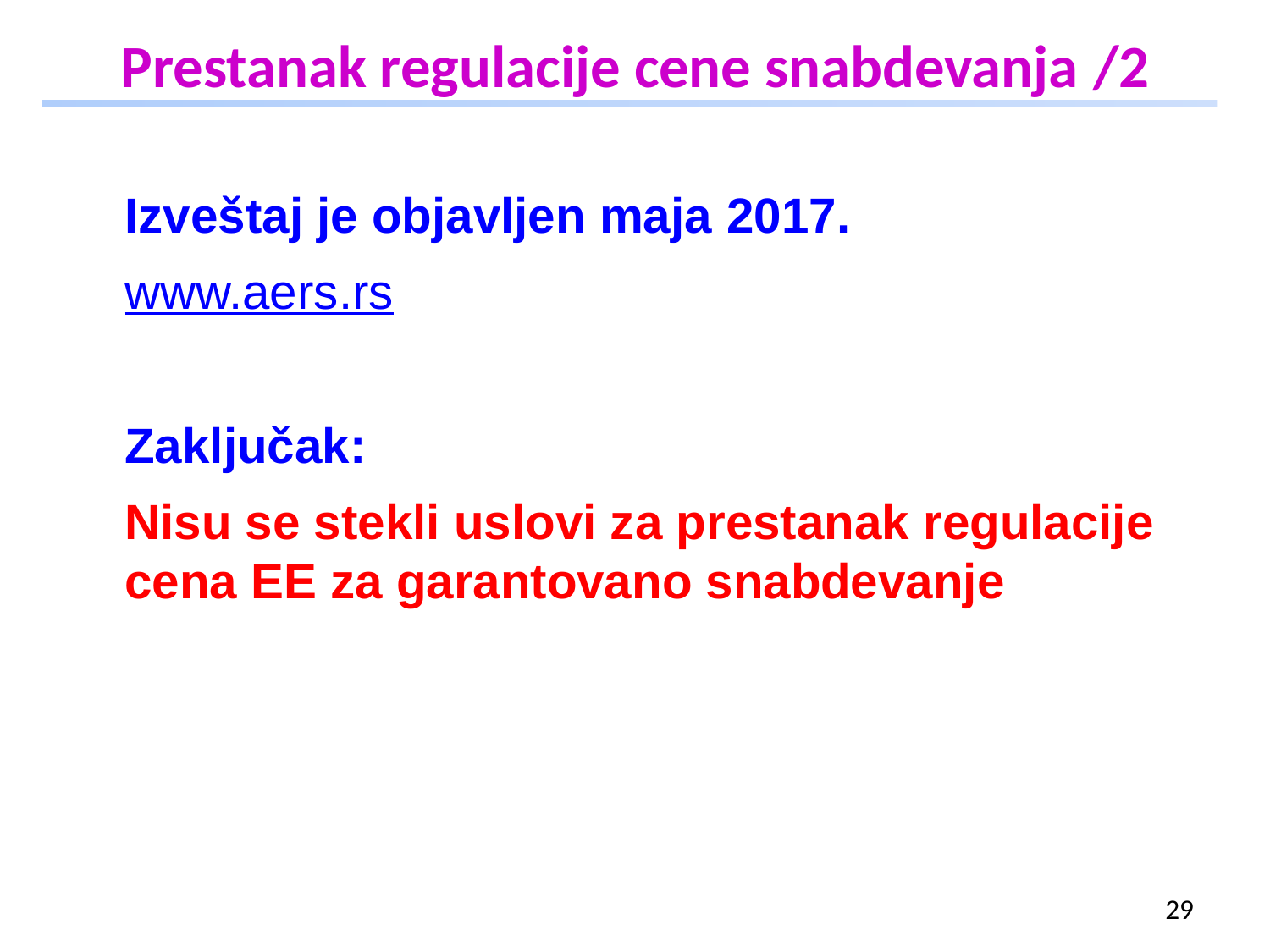

# Prestanak regulacije cene snabdevanja /2

Izveštaj je objavljen maja 2017.
www.aers.rs

Zaključak:
Nisu se stekli uslovi za prestanak regulacije cena EE za garantovano snabdevanje
29